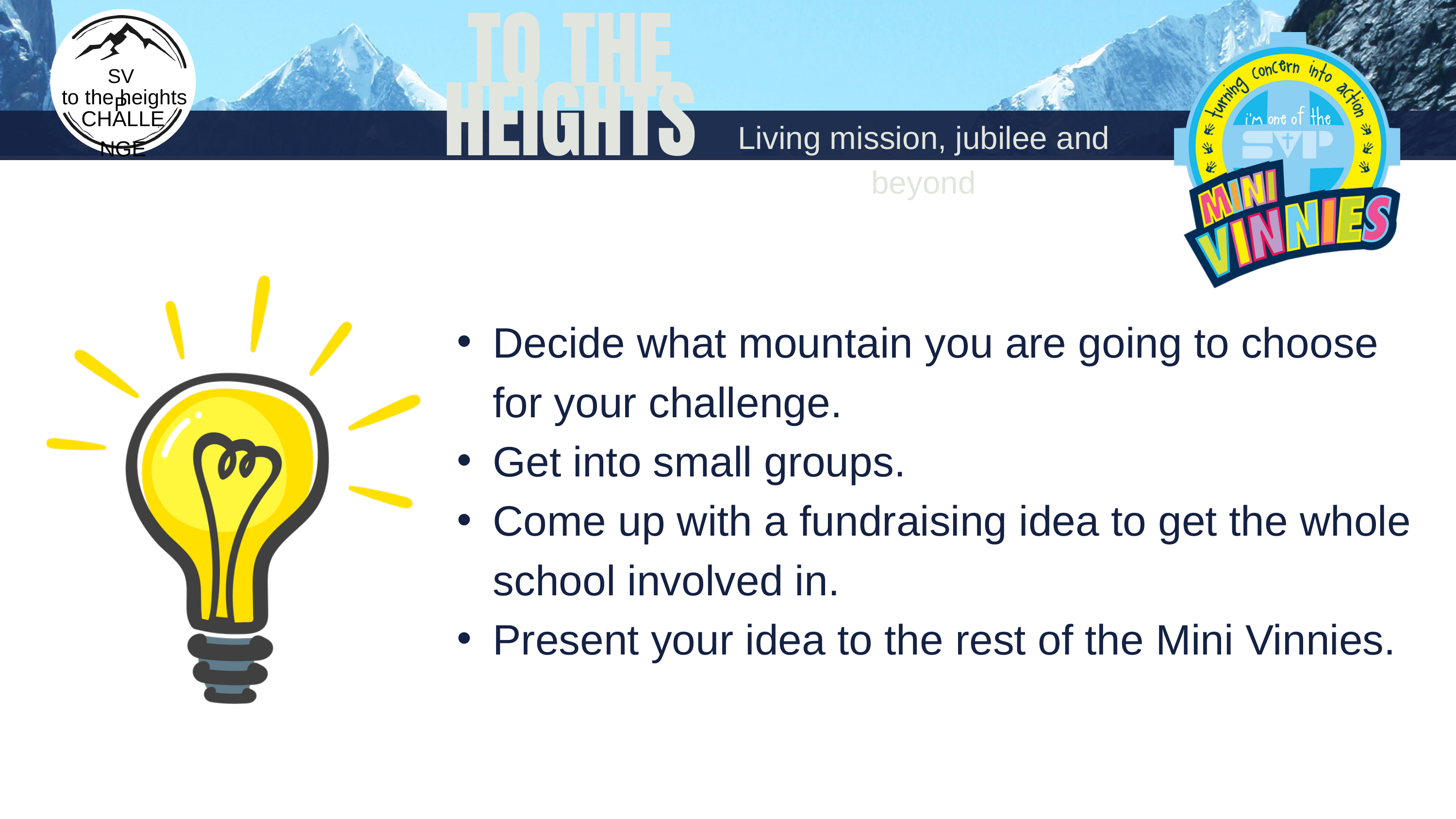

SVP
to the heights
CHALLENGE

TO THE
HEIGHTS
Living mission, jubilee and beyond

Living mission, jubilee and beyond

Decide what mountain you are going to choose for your challenge.
Get into small groups.
Come up with a fundraising idea to get the whole school involved in.
Present your idea to the rest of the Mini Vinnies.